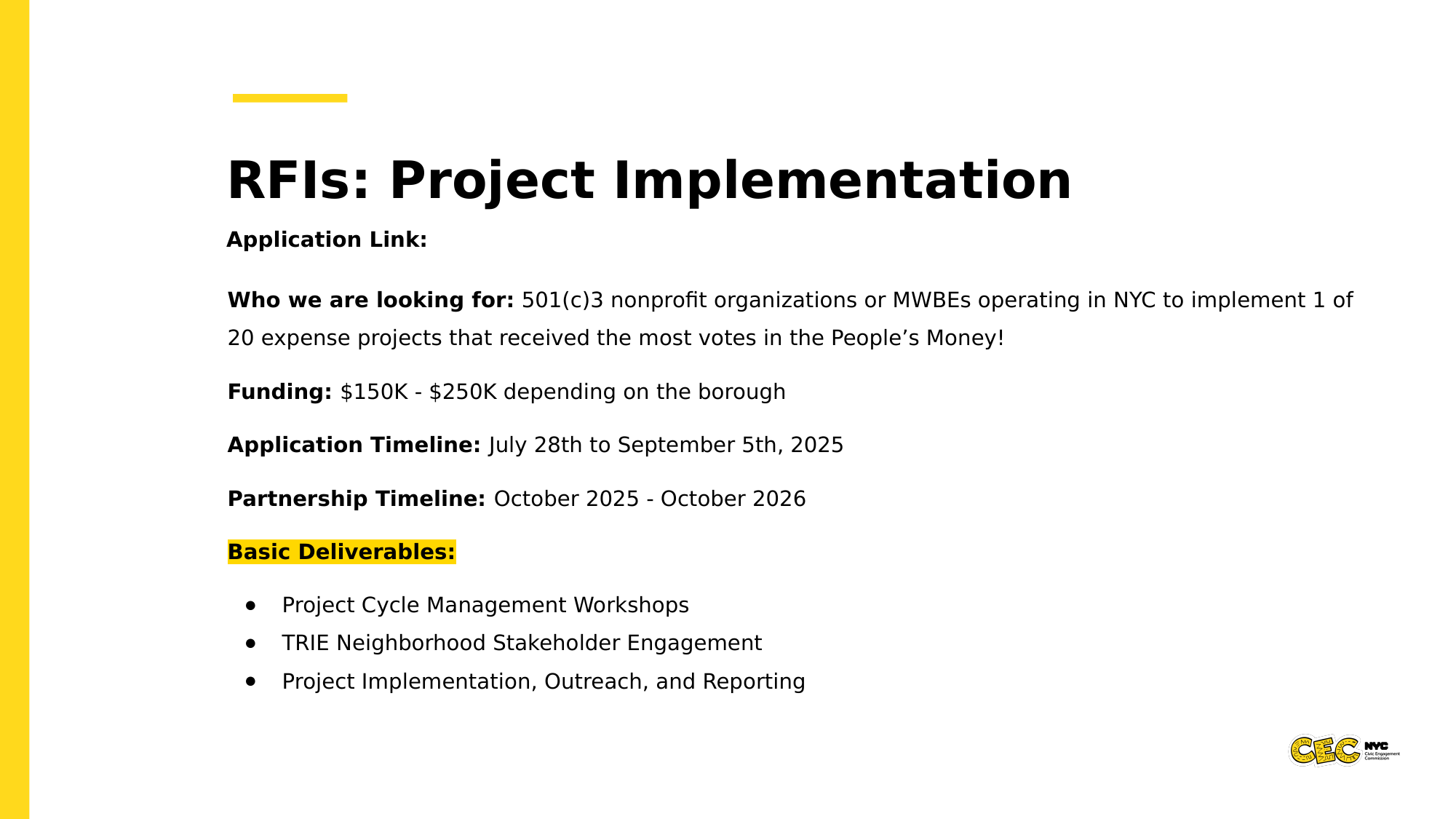

RFIs: Project Implementation
Application Link:
Who we are looking for: 501(c)3 nonprofit organizations or MWBEs operating in NYC to implement 1 of 20 expense projects that received the most votes in the People’s Money!
Funding: $150K - $250K depending on the borough
Application Timeline: July 28th to September 5th, 2025
Partnership Timeline: October 2025 - October 2026
Basic Deliverables:
Project Cycle Management Workshops
TRIE Neighborhood Stakeholder Engagement
Project Implementation, Outreach, and Reporting